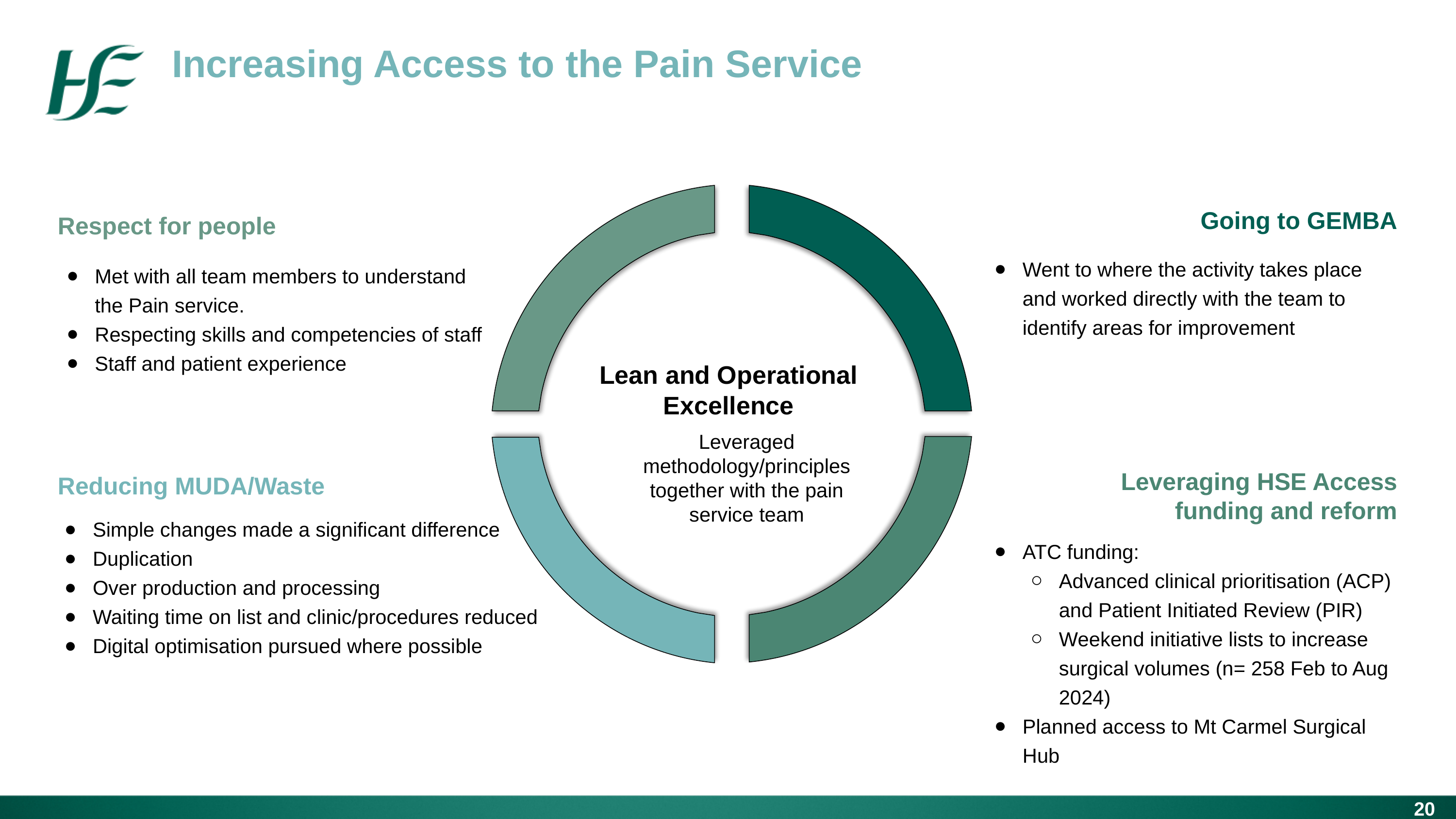

Increasing Access to the Pain Service

Going to GEMBA
Respect for people
Went to where the activity takes place and worked directly with the team to identify areas for improvement
Met with all team members to understand the Pain service.
Respecting skills and competencies of staff
Staff and patient experience
Lean and Operational Excellence
Leveraged methodology/principles together with the pain service team

Leveraging HSE Access funding and reform
Reducing MUDA/Waste
Simple changes made a significant difference
Duplication
Over production and processing
Waiting time on list and clinic/procedures reduced
Digital optimisation pursued where possible
ATC funding:
Advanced clinical prioritisation (ACP) and Patient Initiated Review (PIR)
Weekend initiative lists to increase surgical volumes (n= 258 Feb to Aug 2024)
Planned access to Mt Carmel Surgical Hub

20